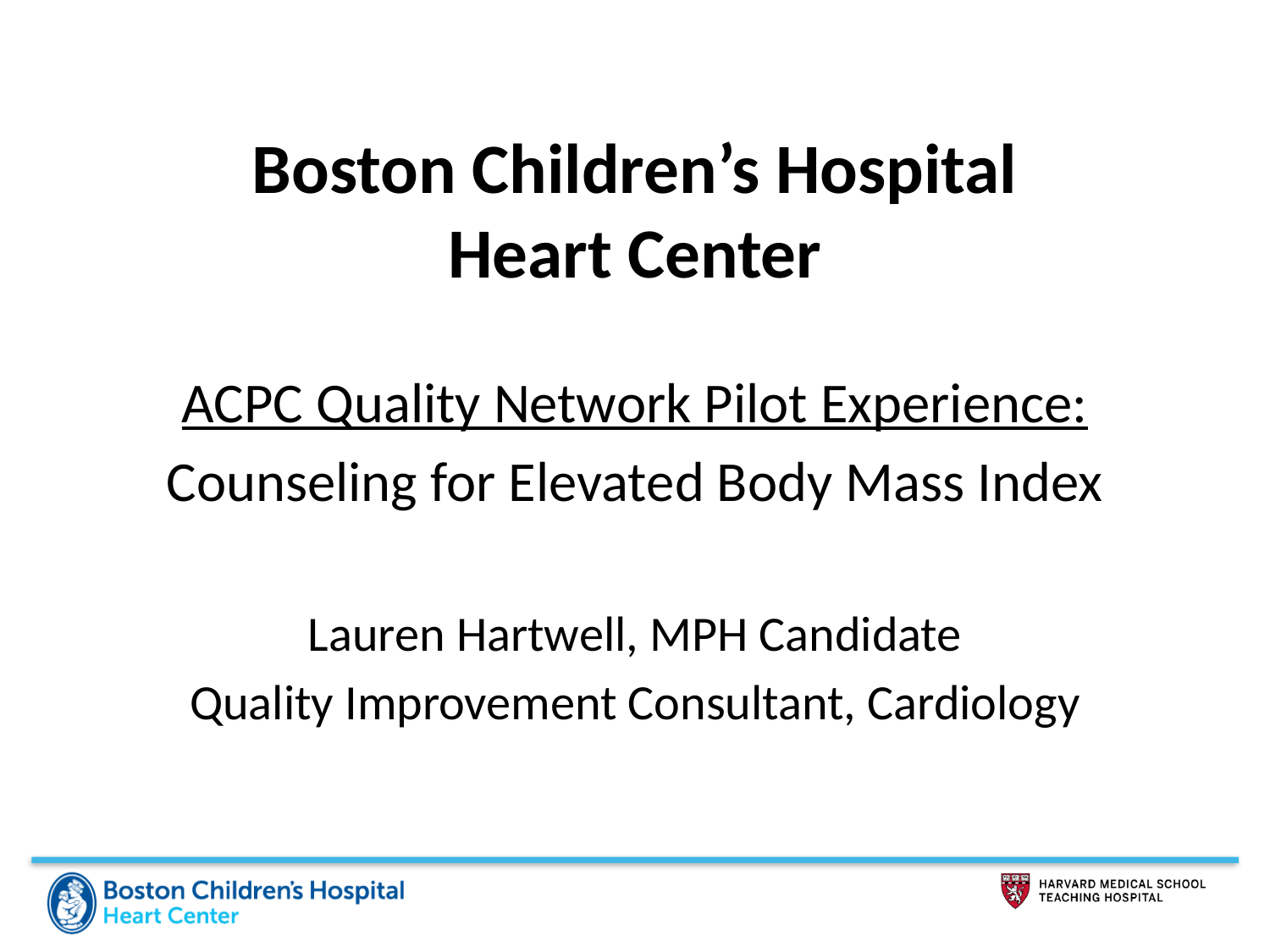

# Boston Children’s Hospital Heart Center
ACPC Quality Network Pilot Experience:
Counseling for Elevated Body Mass Index

Lauren Hartwell, MPH Candidate
Quality Improvement Consultant, Cardiology

1